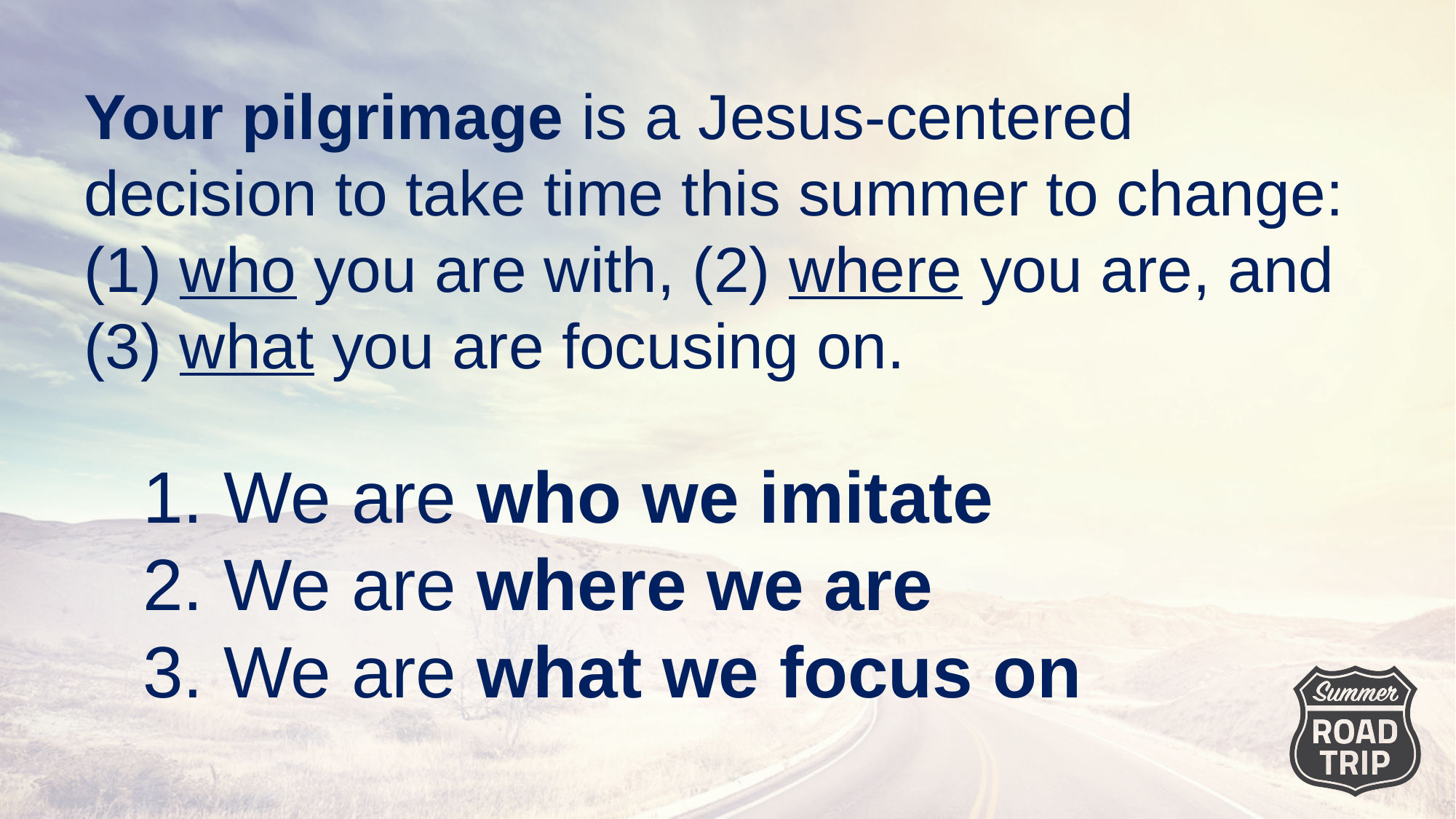

Your pilgrimage is a Jesus-centered decision to take time this summer to change: (1) who you are with, (2) where you are, and (3) what you are focusing on.
1. We are who we imitate
2. We are where we are
3. We are what we focus on